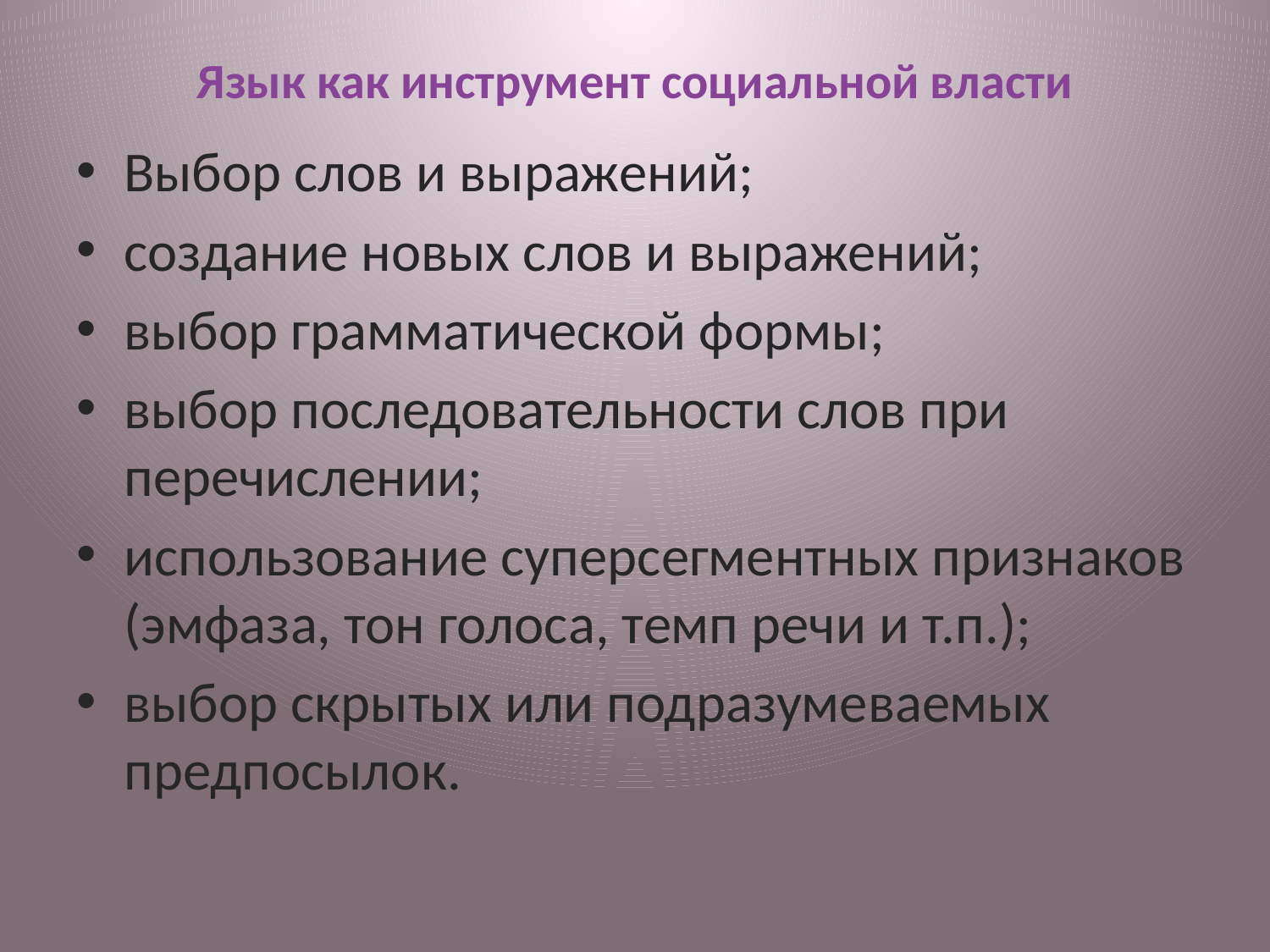

# Язык как инструмент социальной власти
Выбор слов и выражений;
создание новых слов и выражений;
выбор грамматической формы;
выбор последовательности слов при перечислении;
использование суперсегментных признаков (эмфаза, тон голоса, темп речи и т.п.);
выбор скрытых или подразумеваемых предпосылок.